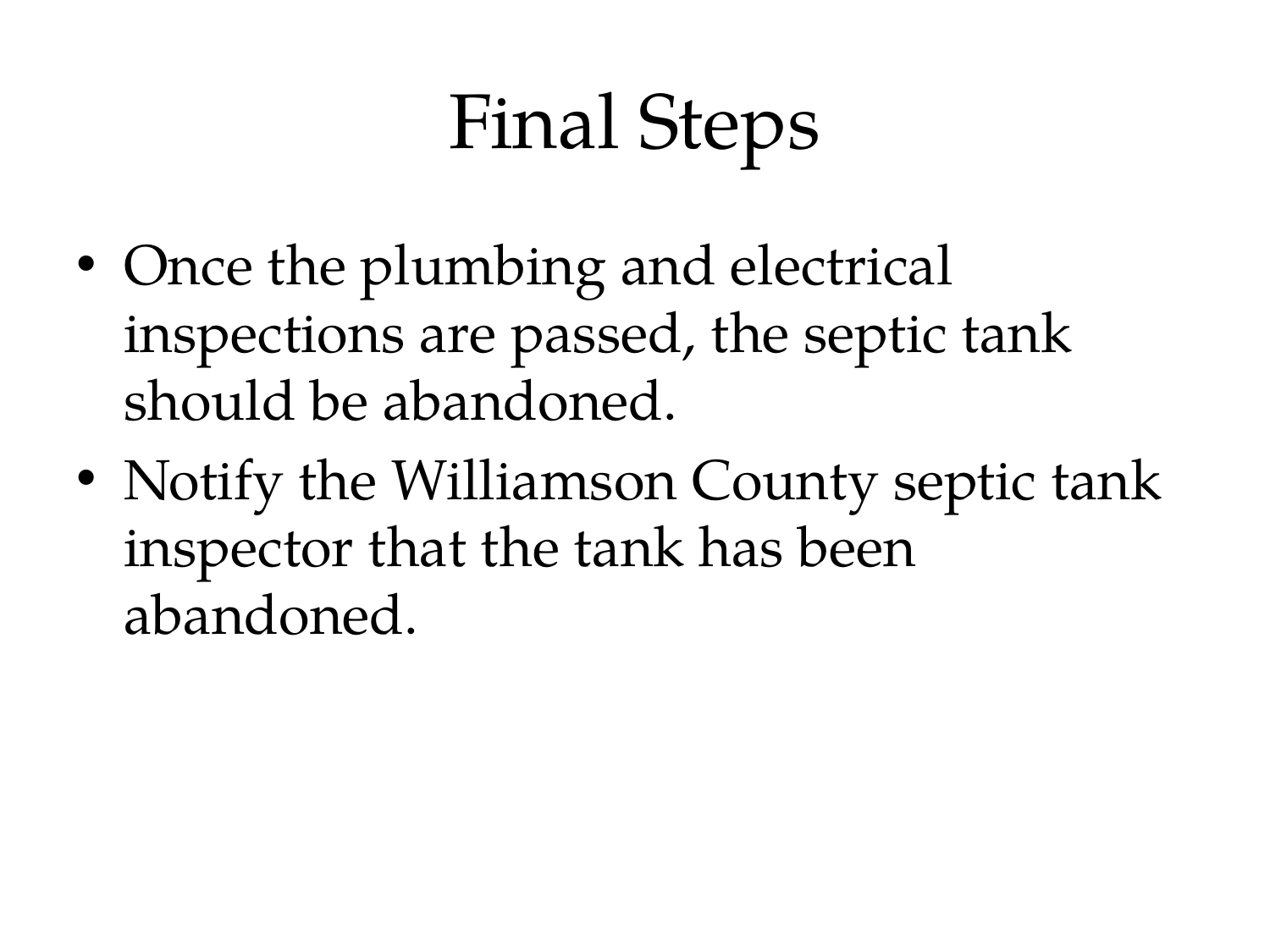

# Final Steps
Once the plumbing and electrical inspections are passed, the septic tank should be abandoned.
Notify the Williamson County septic tank inspector that the tank has been abandoned.